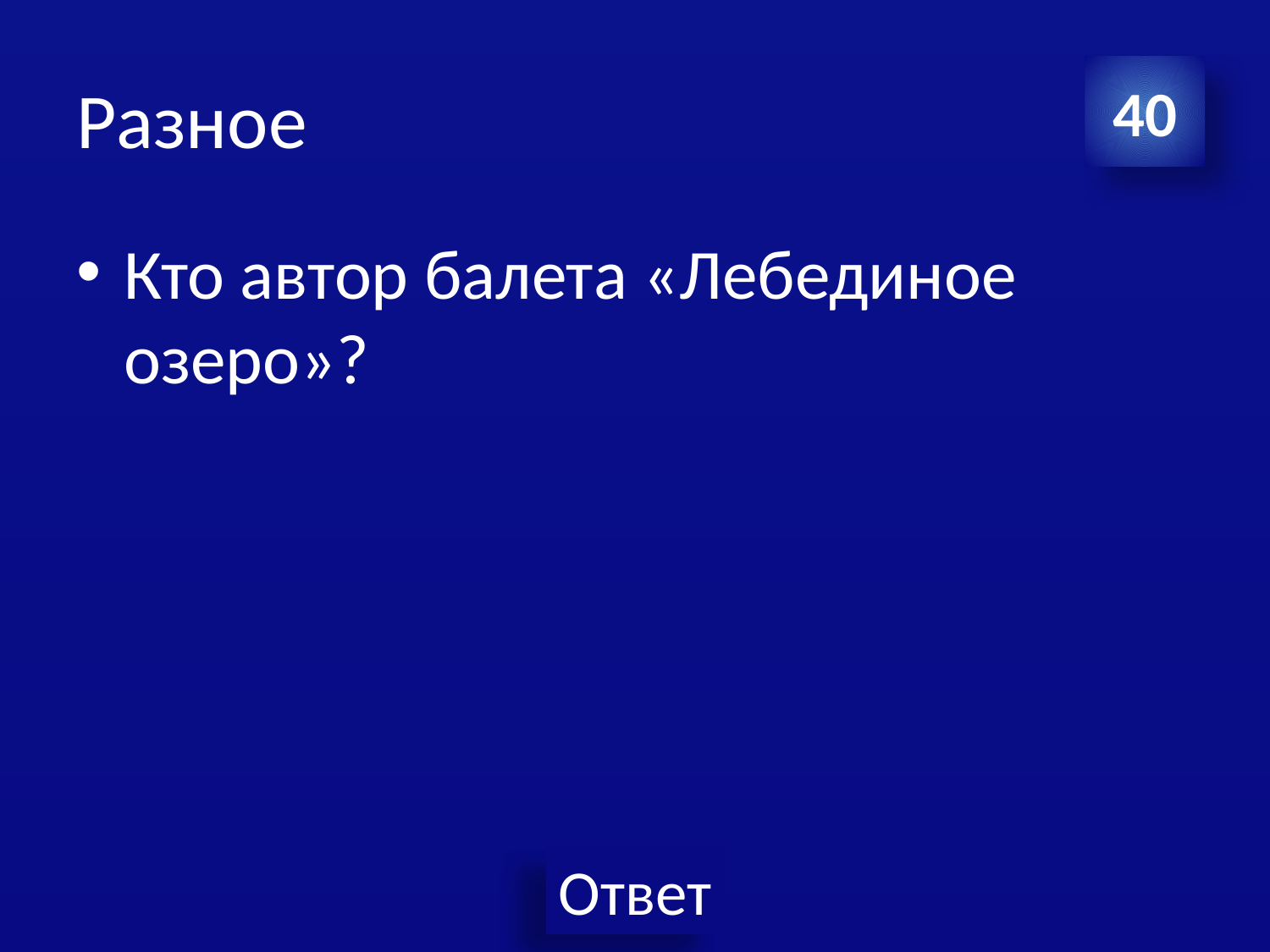

# Разное
40
Кто автор балета «Лебединое озеро»?